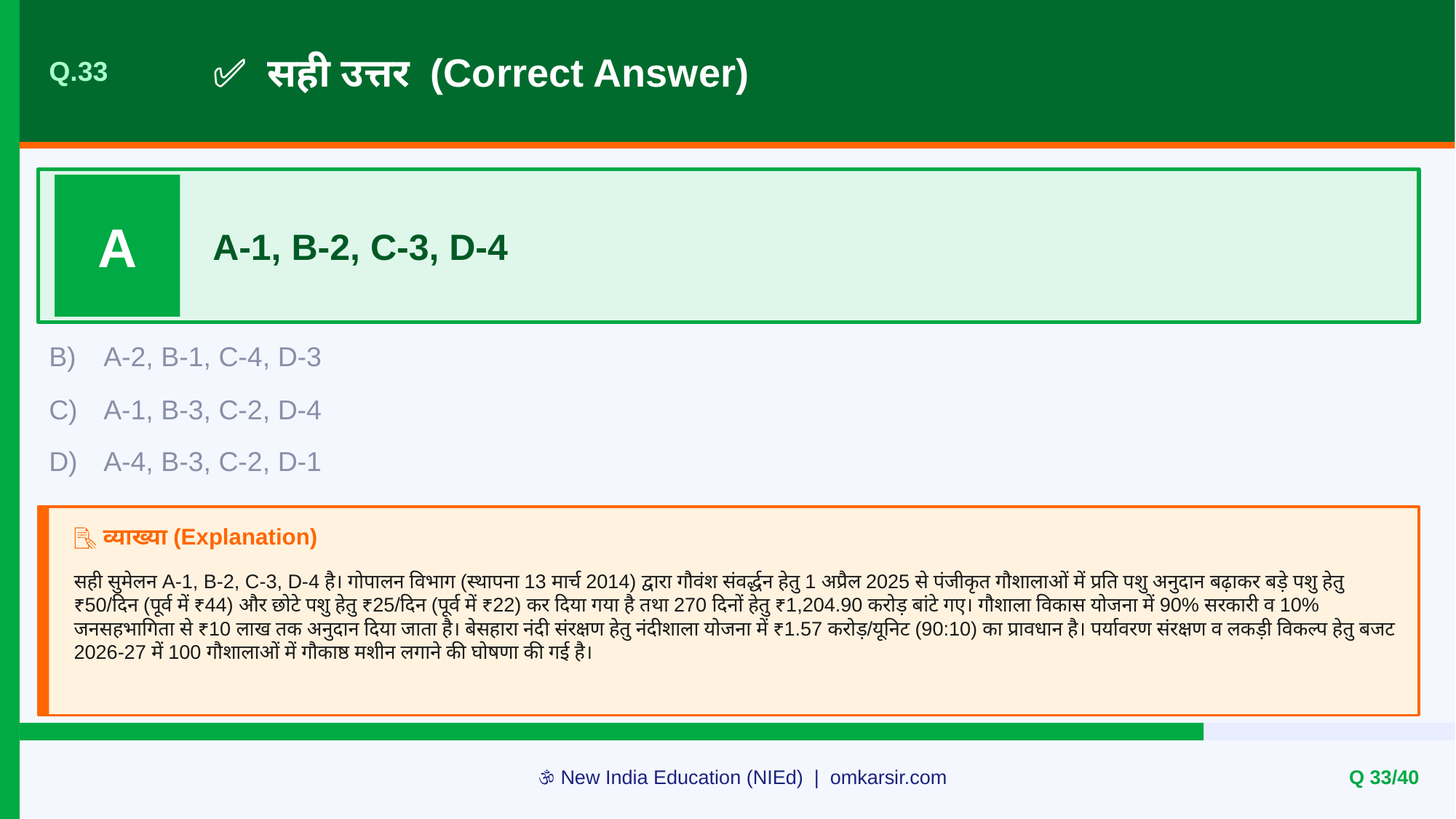

✅  सही उत्तर  (Correct Answer)
Q.33

A
A-1, B-2, C-3, D-4
B)
A-2, B-1, C-4, D-3
C)
A-1, B-3, C-2, D-4
D)
A-4, B-3, C-2, D-1

📝 व्याख्या (Explanation)
सही सुमेलन A-1, B-2, C-3, D-4 है। गोपालन विभाग (स्थापना 13 मार्च 2014) द्वारा गौवंश संवर्द्धन हेतु 1 अप्रैल 2025 से पंजीकृत गौशालाओं में प्रति पशु अनुदान बढ़ाकर बड़े पशु हेतु ₹50/दिन (पूर्व में ₹44) और छोटे पशु हेतु ₹25/दिन (पूर्व में ₹22) कर दिया गया है तथा 270 दिनों हेतु ₹1,204.90 करोड़ बांटे गए। गौशाला विकास योजना में 90% सरकारी व 10% जनसहभागिता से ₹10 लाख तक अनुदान दिया जाता है। बेसहारा नंदी संरक्षण हेतु नंदीशाला योजना में ₹1.57 करोड़/यूनिट (90:10) का प्रावधान है। पर्यावरण संरक्षण व लकड़ी विकल्प हेतु बजट 2026-27 में 100 गौशालाओं में गौकाष्ठ मशीन लगाने की घोषणा की गई है।

🕉️ New India Education (NIEd)  |  omkarsir.com
Q 33/40